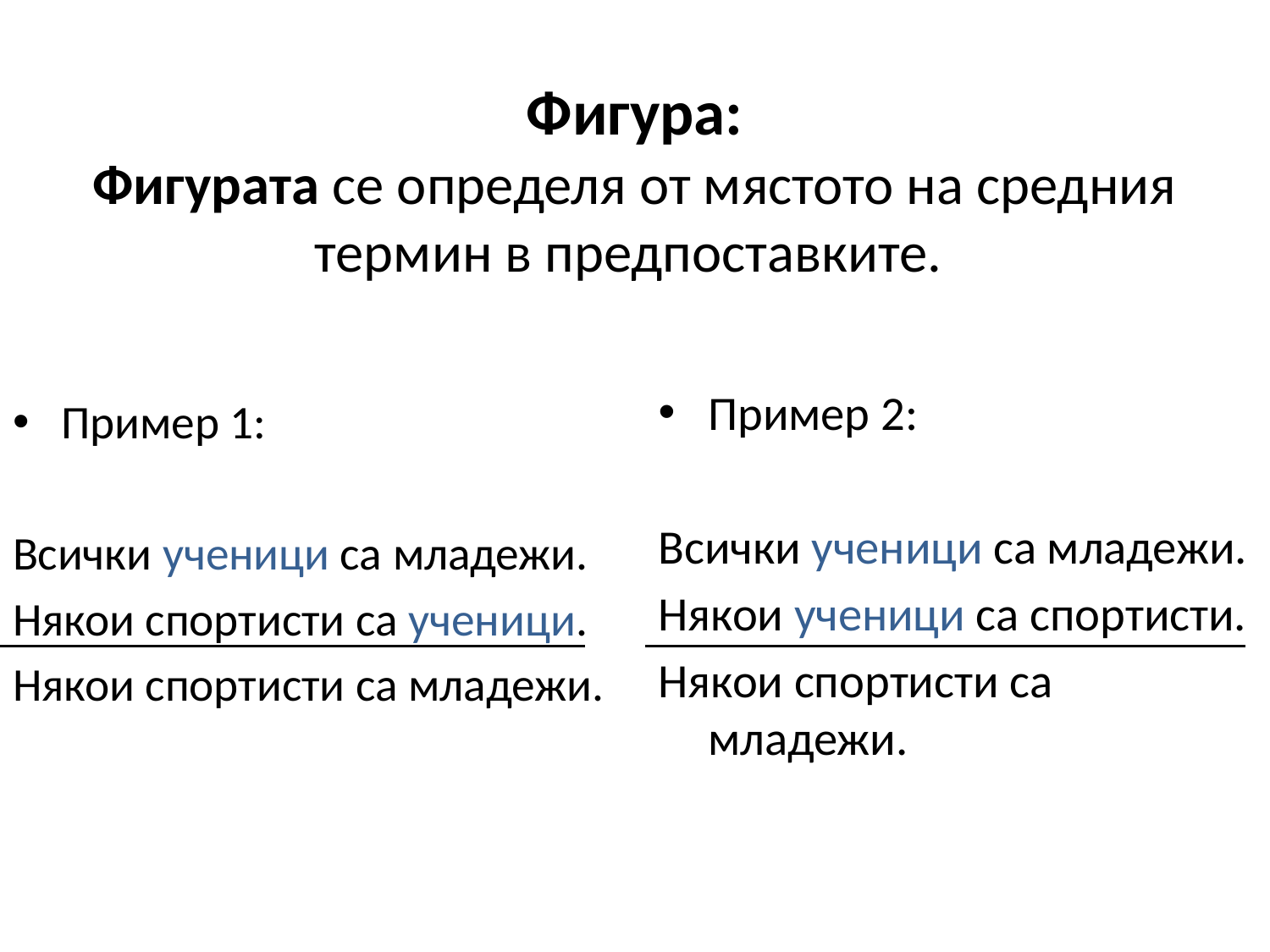

# Фигура: Фигурата се определя от мястото на средния термин в предпоставките.
Пример 2:

Всички ученици са младежи.
Някои ученици са спортисти.
Някои спортисти са младежи.

Пример 1:

Всички ученици са младежи.
Някои спортисти са ученици.
Някои спортисти са младежи.